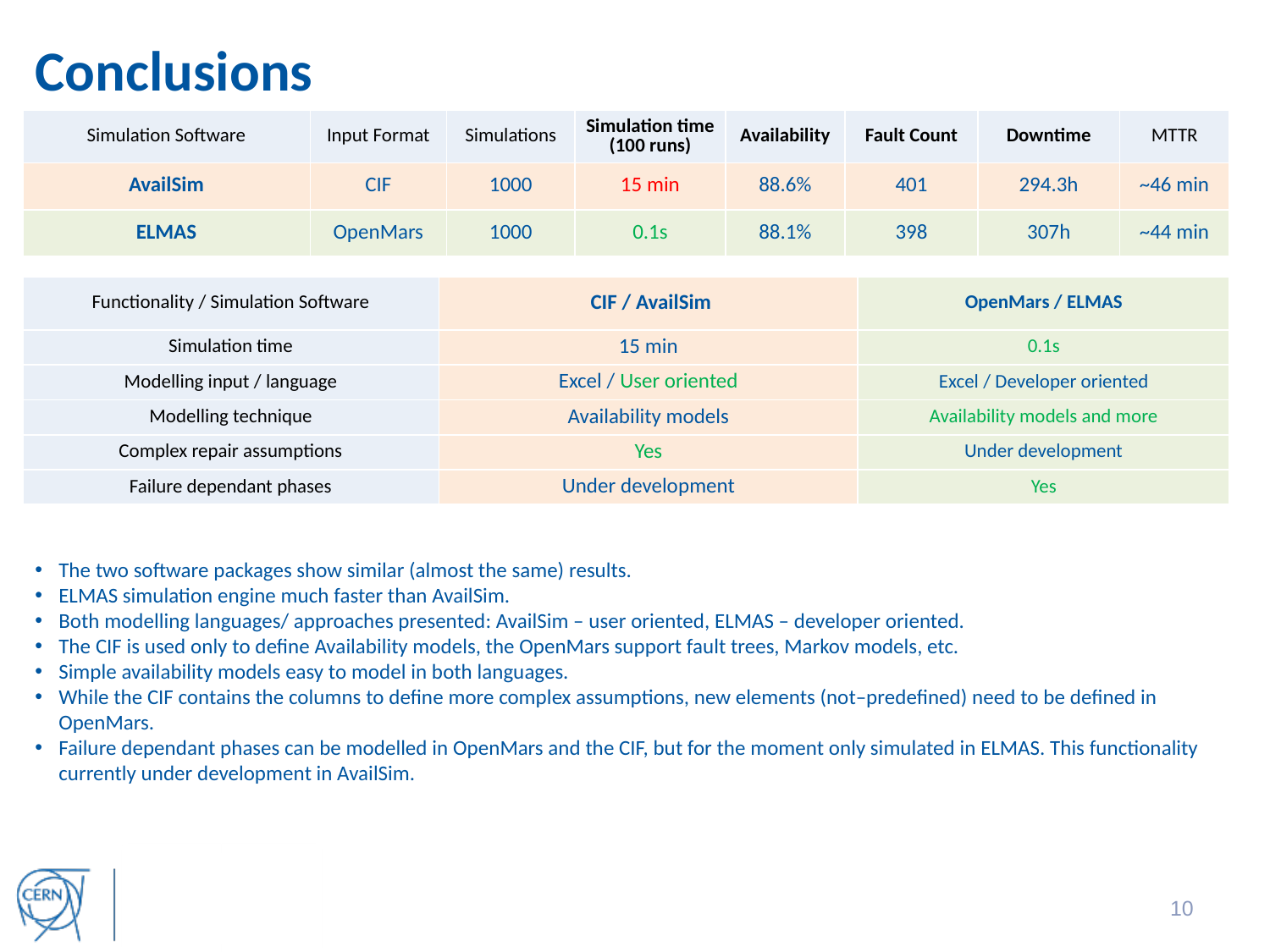

Conclusions
| Simulation Software | Input Format | Simulations | Simulation time (100 runs) | Availability | Fault Count | Downtime | MTTR |
| --- | --- | --- | --- | --- | --- | --- | --- |
| AvailSim | CIF | 1000 | 15 min | 88.6% | 401 | 294.3h | ~46 min |
| ELMAS | OpenMars | 1000 | 0.1s | 88.1% | 398 | 307h | ~44 min |
| Functionality / Simulation Software | CIF / AvailSim | OpenMars / ELMAS |
| --- | --- | --- |
| Simulation time | 15 min | 0.1s |
| Modelling input / language | Excel / User oriented | Excel / Developer oriented |
| Modelling technique | Availability models | Availability models and more |
| Complex repair assumptions | Yes | Under development |
| Failure dependant phases | Under development | Yes |
The two software packages show similar (almost the same) results.
ELMAS simulation engine much faster than AvailSim.
Both modelling languages/ approaches presented: AvailSim – user oriented, ELMAS – developer oriented.
The CIF is used only to define Availability models, the OpenMars support fault trees, Markov models, etc.
Simple availability models easy to model in both languages.
While the CIF contains the columns to define more complex assumptions, new elements (not–predefined) need to be defined in OpenMars.
Failure dependant phases can be modelled in OpenMars and the CIF, but for the moment only simulated in ELMAS. This functionality currently under development in AvailSim.
10